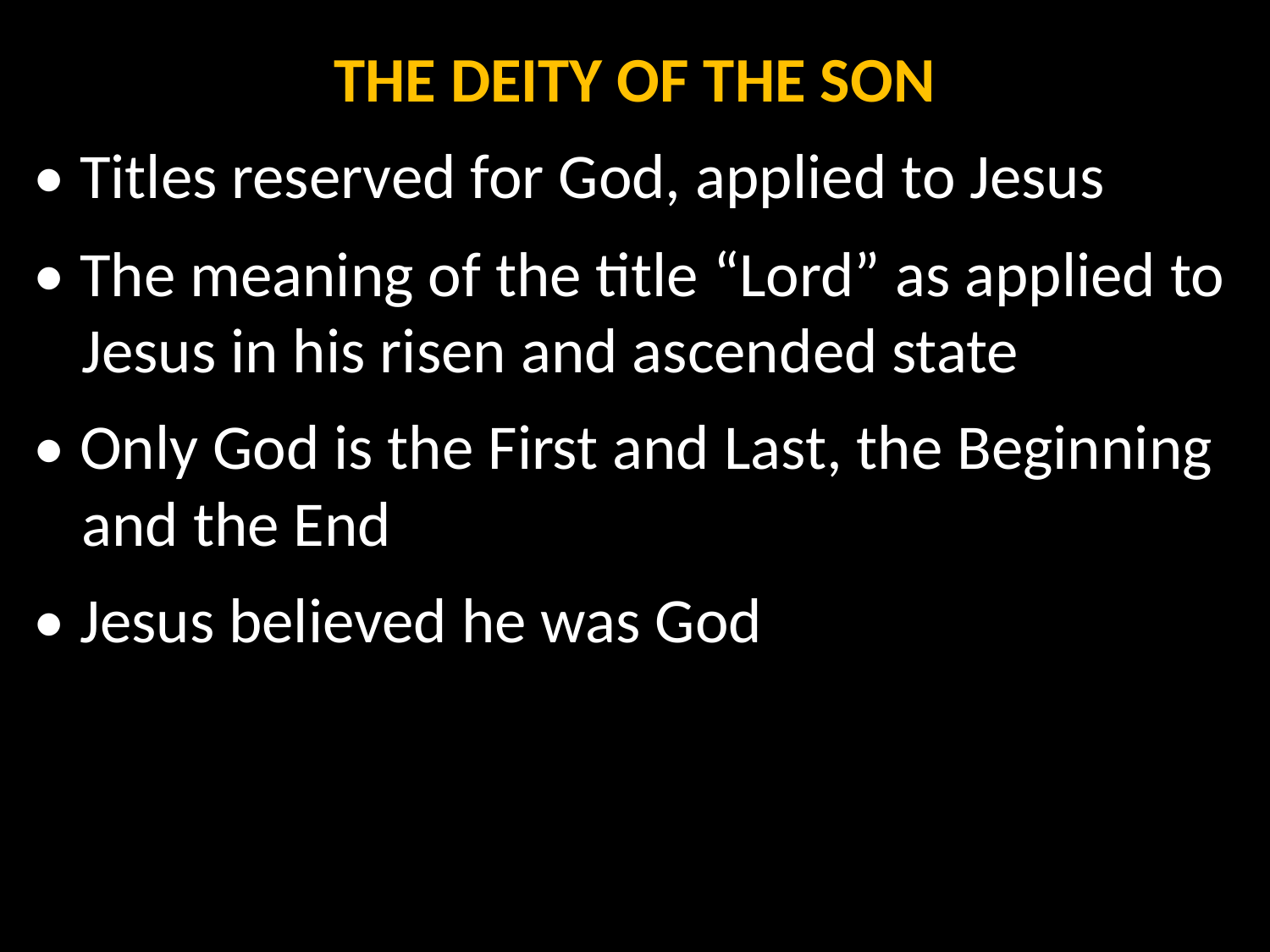

THE DEITY OF THE SON
• Titles reserved for God, applied to Jesus
• The meaning of the title “Lord” as applied to Jesus in his risen and ascended state
• Only God is the First and Last, the Beginning and the End
• Jesus believed he was God